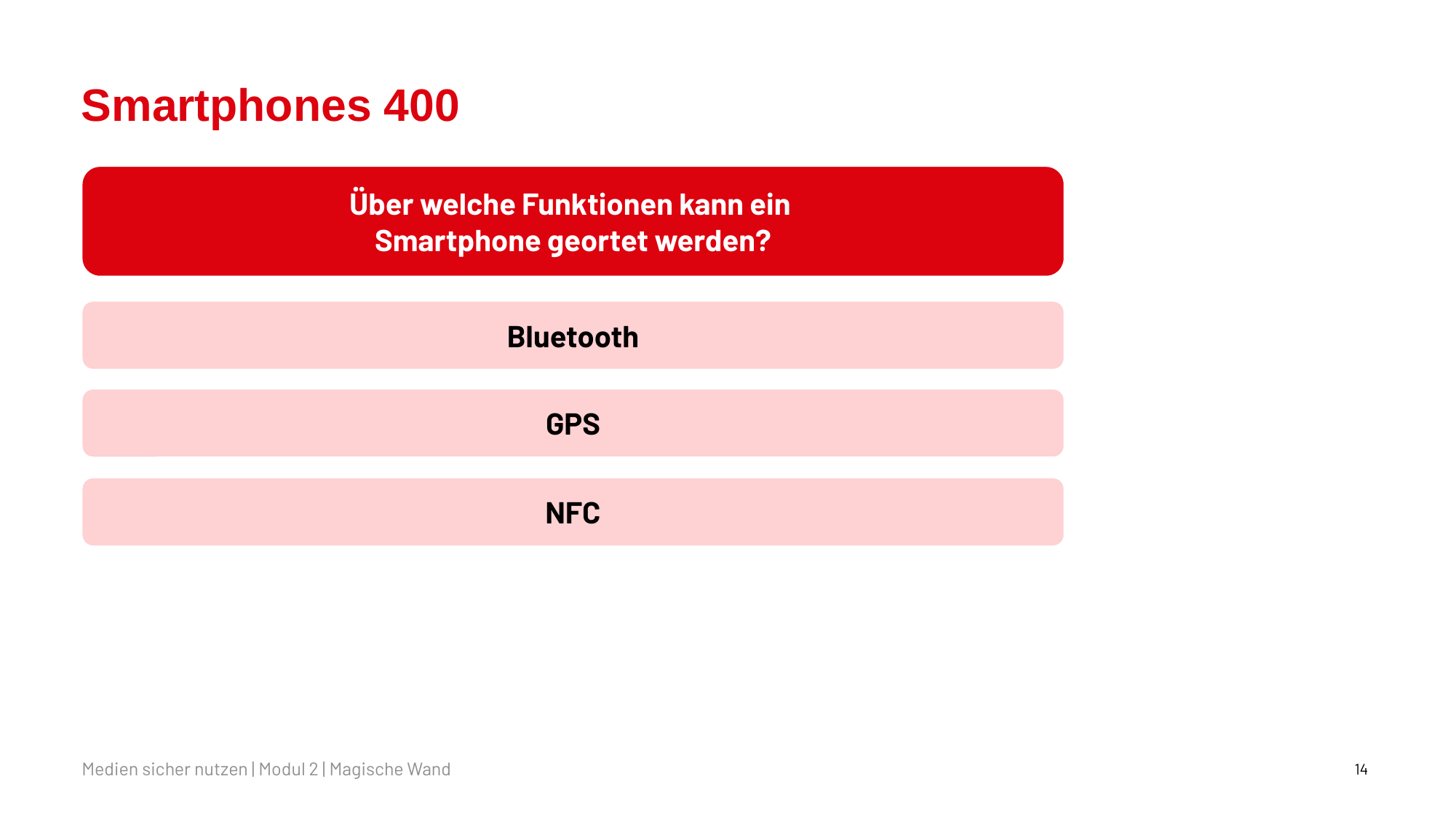

# Smartphones 400
Über welche Funktionen kann ein
Smartphone geortet werden?
Bluetooth
GPS
NFC
14
Medien sicher nutzen | Modul 2 | Magische Wand